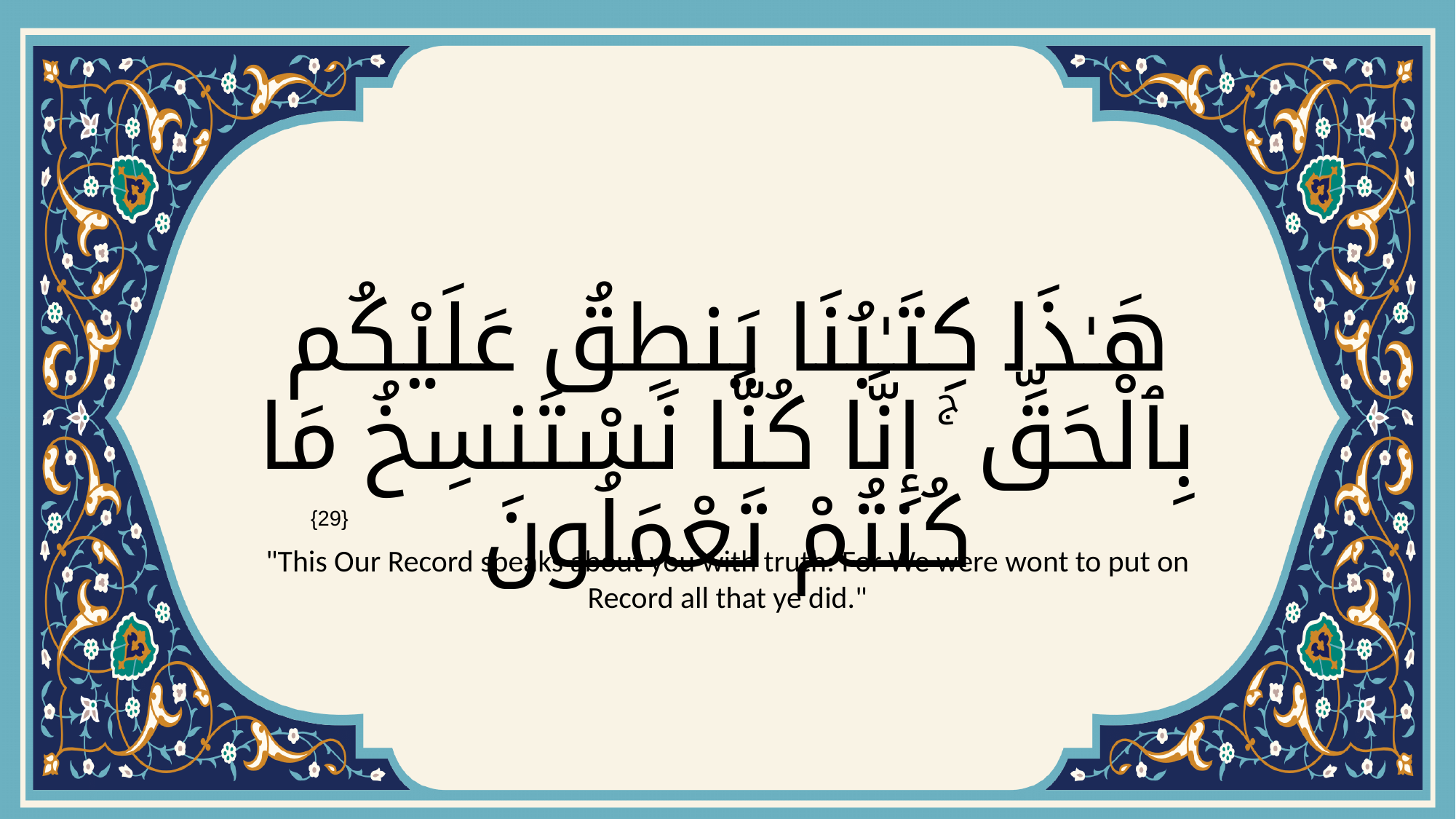

# هَـٰذَا كِتَـٰبُنَا يَنطِقُ عَلَيْكُم بِٱلْحَقِّ ۚ إِنَّا كُنَّا نَسْتَنسِخُ مَا كُنتُمْ تَعْمَلُونَ
{29}
"This Our Record speaks about you with truth: For We were wont to put on Record all that ye did."